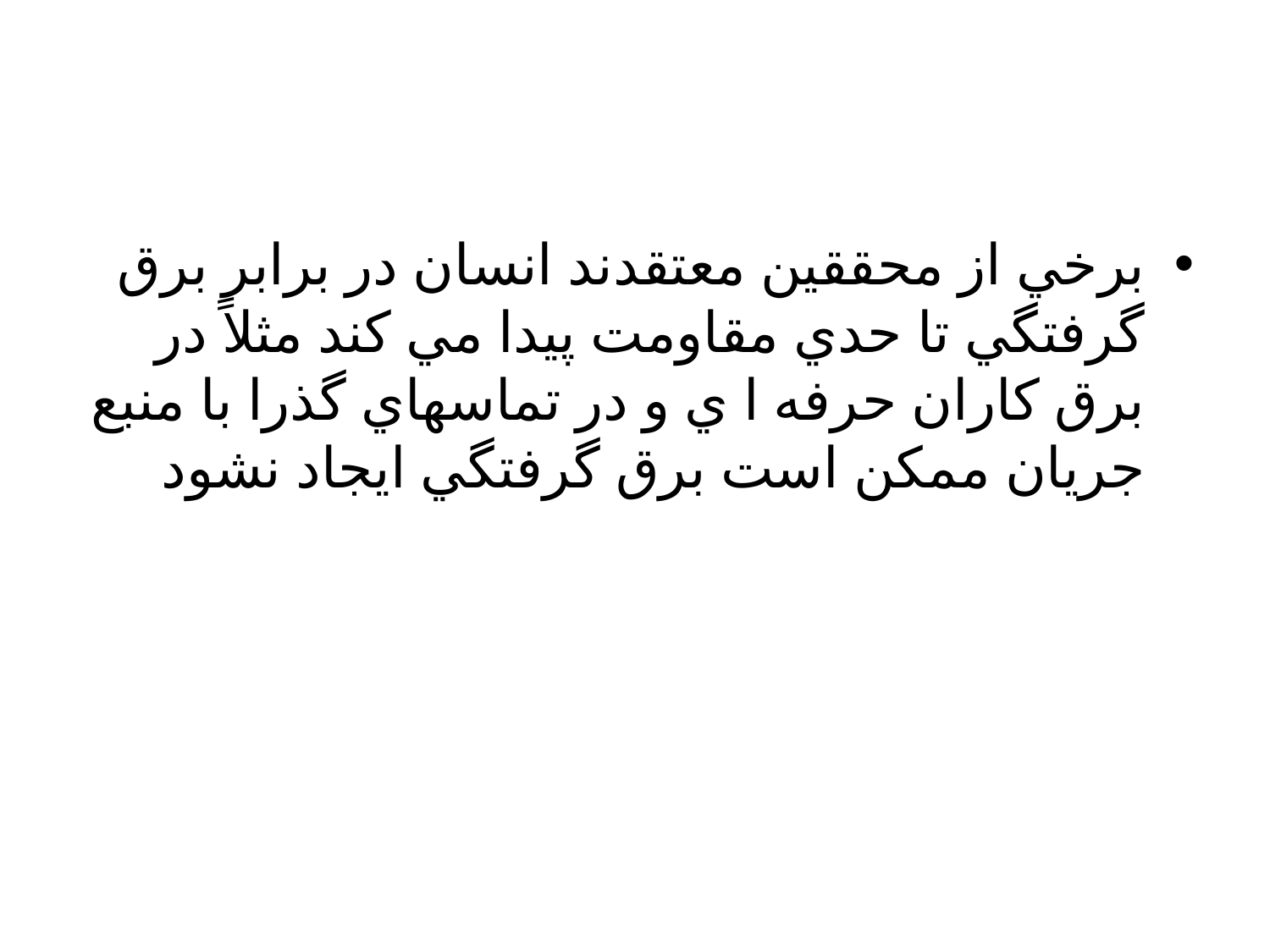

برخي از محققين معتقدند انسان در برابر برق گرفتگي تا حدي مقاومت پيدا مي كند مثلاً در برق كاران حرفه ا ي و در تماسهاي گذرا با منبع جريان ممكن است برق گرفتگي ايجاد نشود